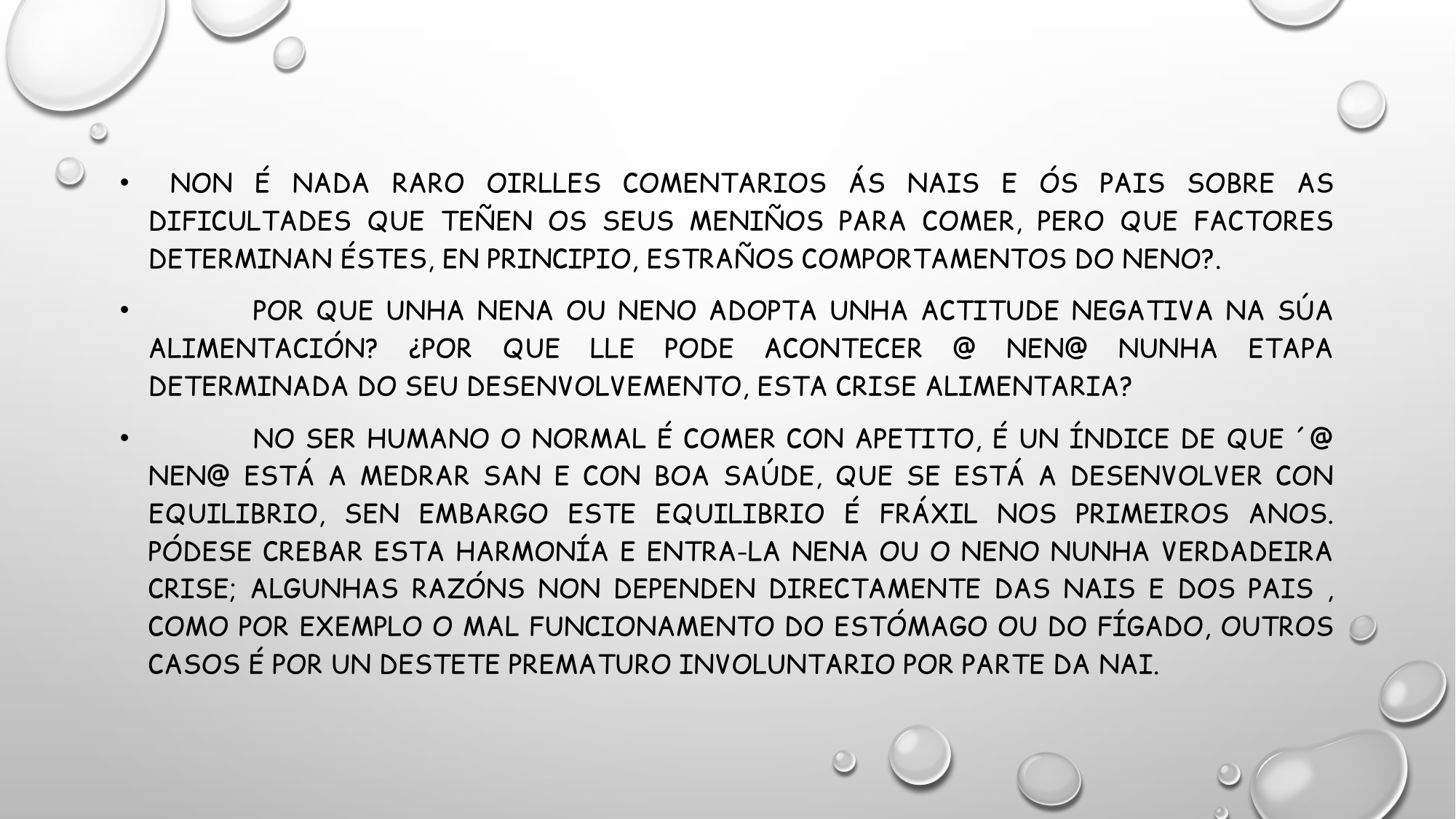

Non é nada raro oirlles comentarios ás nais e ós pais sobre as dificultades que teñen os seus meniños para comer, pero que factores determinan éstes, en principio, estraños comportamentos do neno?.
	Por que unha nena ou neno adopta unha actitude negativa na súa alimentación? ¿Por que lle pode acontecer @ nen@ nunha etapa determinada do seu desenvolvemento, esta crise alimentaria?
	No ser humano o normal é comer con apetito, é un índice de que ´@ nen@ está a medrar san e con boa saúde, que se está a desenvolver con equilibrio, sen embargo este equilibrio é fráxil nos primeiros anos. Pódese crebar esta harmonía e entra-la nena ou o neno nunha verdadeira crise; algunhas razóns non dependen directamente das nais e dos pais , como por exemplo o mal funcionamento do estómago ou do fígado, outros casos é por un destete prematuro involuntario por parte da nai.